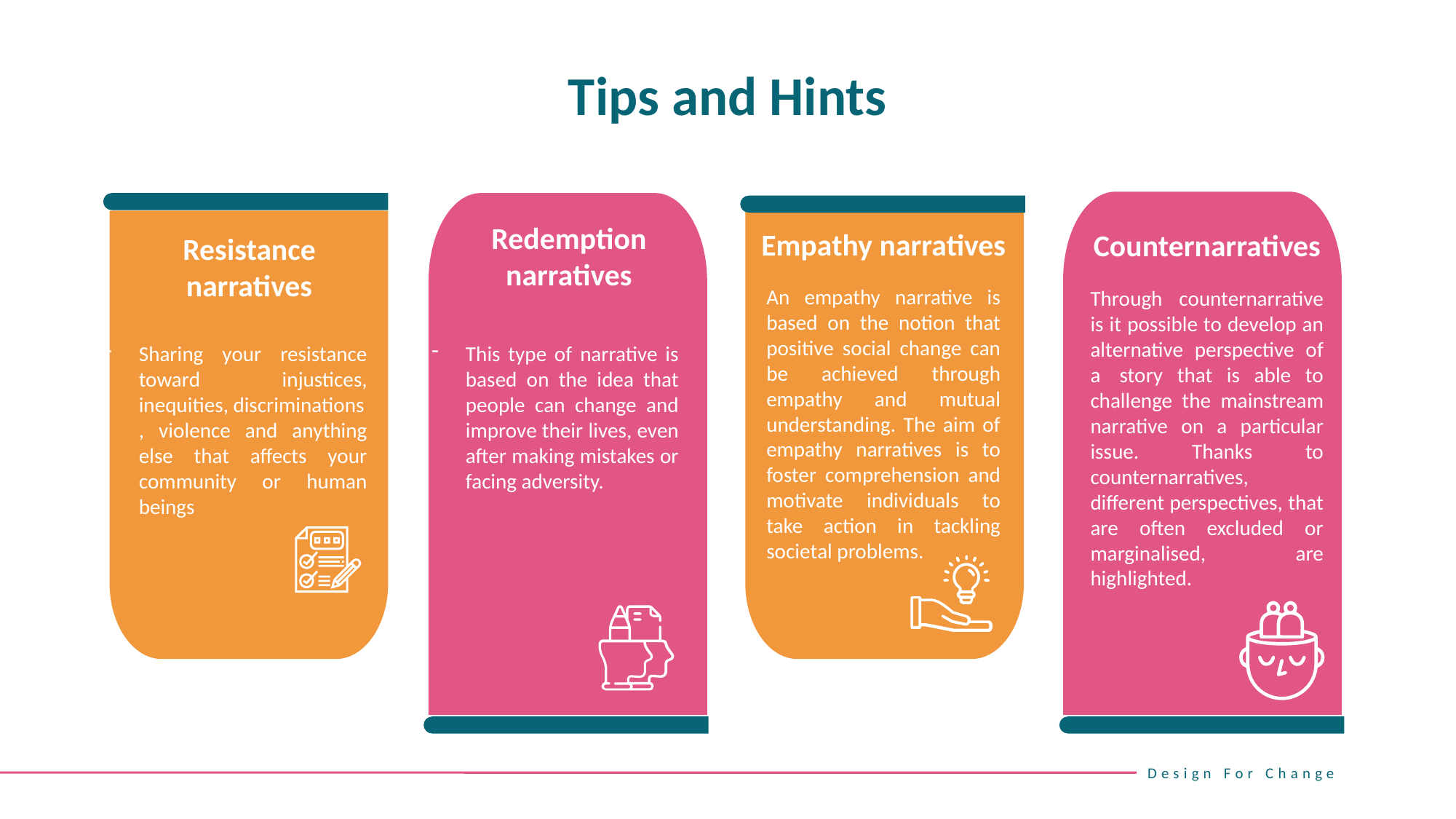

Tips and Hints

Redemption narratives
Empathy narratives
Counternarratives
Resistance narratives
An empathy narrative is based on the notion that positive social change can be achieved through empathy and mutual understanding. The aim of empathy narratives is to foster comprehension and motivate individuals to take action in tackling societal problems.
Through counternarrative is it possible to develop an alternative perspective of a  story that is able to challenge the mainstream narrative on a particular issue. Thanks to counternarratives, different perspectives, that are often excluded or marginalised, are highlighted.
Sharing your resistance toward  injustices, inequities, discriminations, violence and anything else that affects your community or human beings

This type of narrative is based on the idea that people can change and improve their lives, even after making mistakes or facing adversity.

Title Three